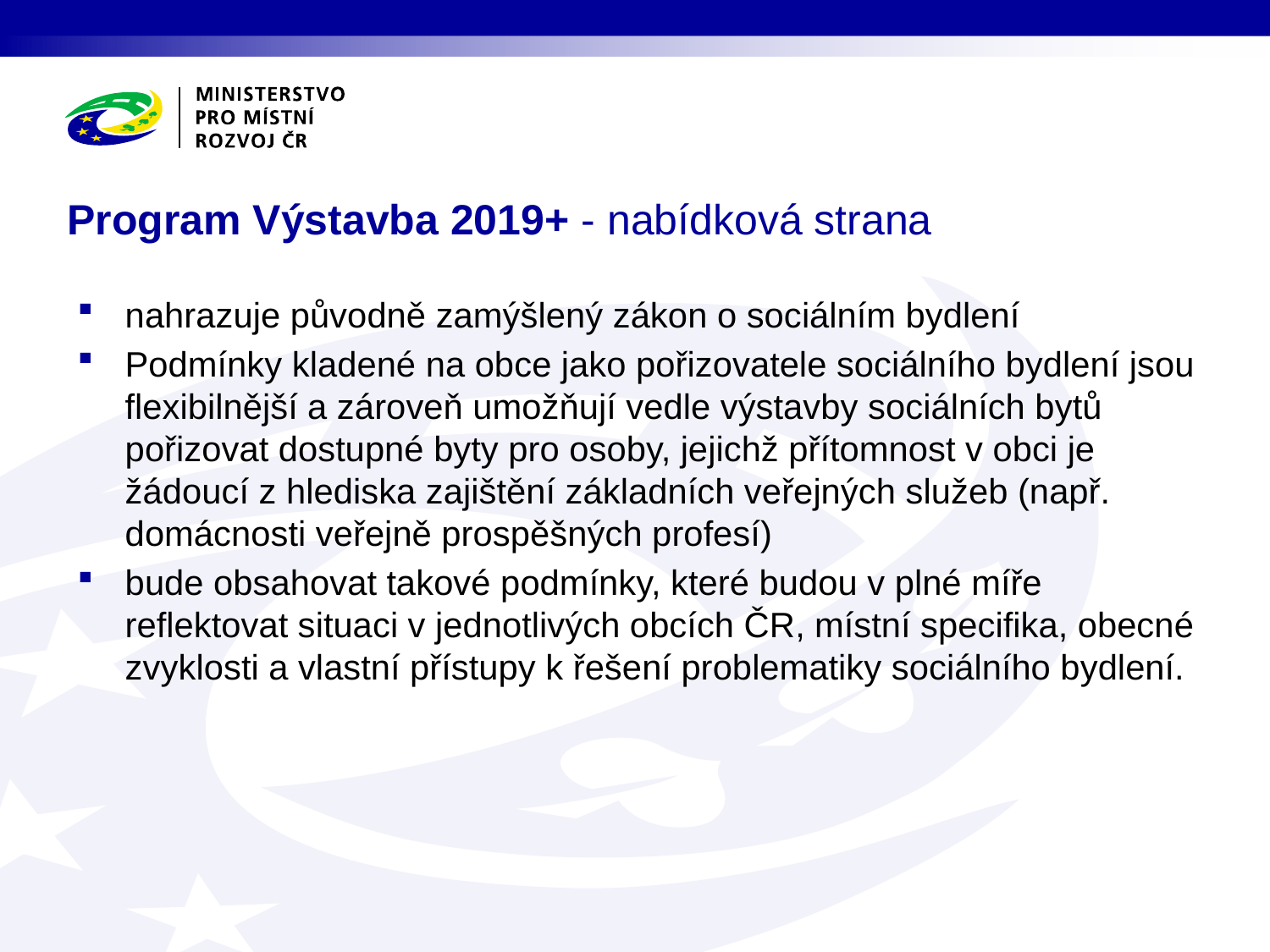

# Program Výstavba 2019+ - nabídková strana
nahrazuje původně zamýšlený zákon o sociálním bydlení
Podmínky kladené na obce jako pořizovatele sociálního bydlení jsou flexibilnější a zároveň umožňují vedle výstavby sociálních bytů pořizovat dostupné byty pro osoby, jejichž přítomnost v obci je žádoucí z hlediska zajištění základních veřejných služeb (např. domácnosti veřejně prospěšných profesí)
bude obsahovat takové podmínky, které budou v plné míře reflektovat situaci v jednotlivých obcích ČR, místní specifika, obecné zvyklosti a vlastní přístupy k řešení problematiky sociálního bydlení.